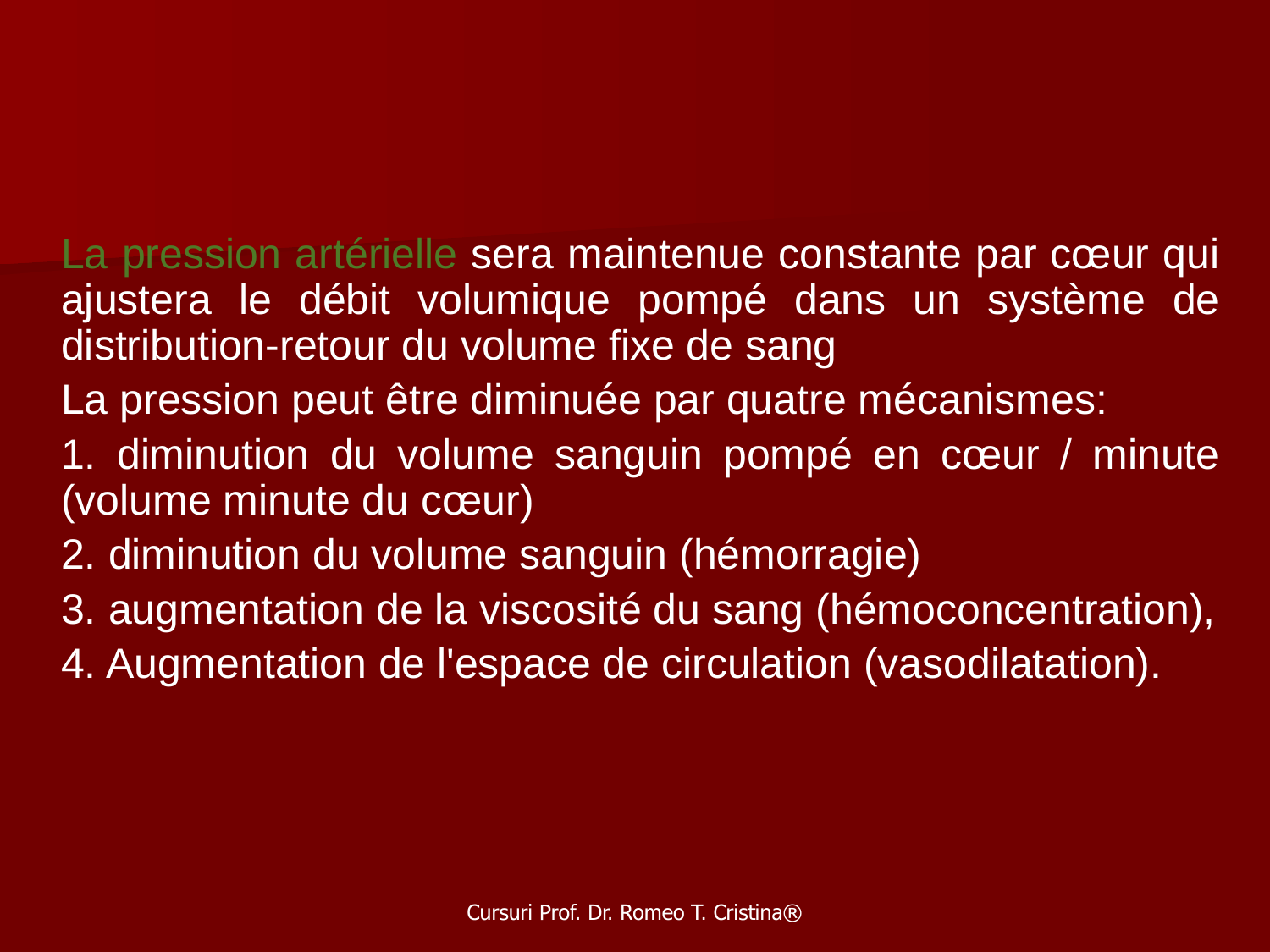

La pression artérielle sera maintenue constante par cœur qui ajustera le débit volumique pompé dans un système de distribution-retour du volume fixe de sang
La pression peut être diminuée par quatre mécanismes:
1. diminution du volume sanguin pompé en cœur / minute (volume minute du cœur)
2. diminution du volume sanguin (hémorragie)
3. augmentation de la viscosité du sang (hémoconcentration),
4. Augmentation de l'espace de circulation (vasodilatation).
Cursuri Prof. Dr. Romeo T. Cristina®